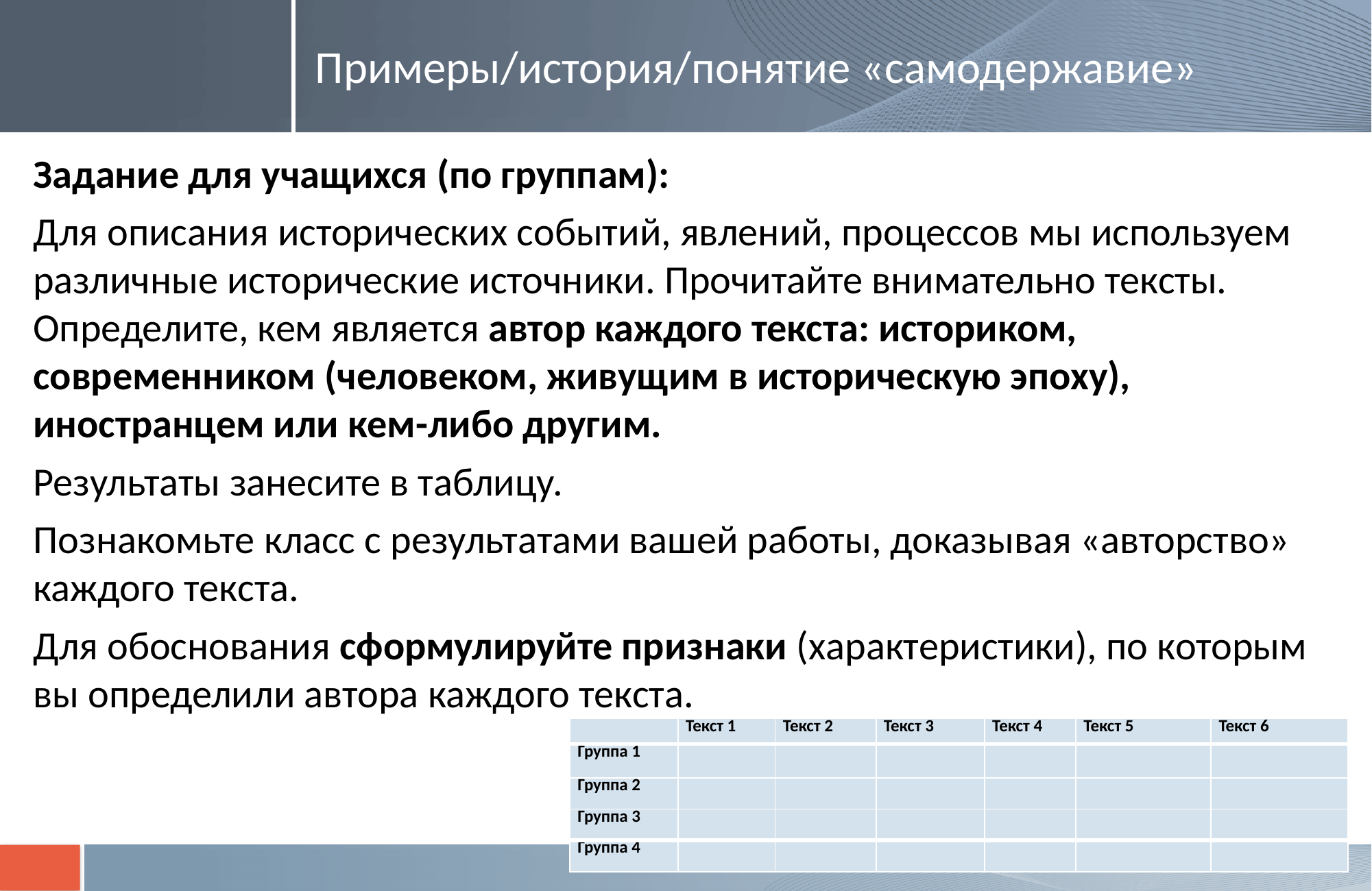

# Примеры/история/понятие «самодержавие»
Задание для учащихся (по группам):
Для описания исторических событий, явлений, процессов мы используем различные исторические источники. Прочитайте внимательно тексты. Определите, кем является автор каждого текста: историком, современником (человеком, живущим в историческую эпоху), иностранцем или кем-либо другим.
Результаты занесите в таблицу.
Познакомьте класс с результатами вашей работы, доказывая «авторство» каждого текста.
Для обоснования сформулируйте признаки (характеристики), по которым вы определили автора каждого текста.

|  | Текст 1 | Текст 2 | Текст 3 | Текст 4 | Текст 5 | Текст 6 |
| --- | --- | --- | --- | --- | --- | --- |
| Группа 1 |  |  |  |  |  |  |
| Группа 2 |  |  |  |  |  |  |
| Группа 3 |  |  |  |  |  |  |
| Группа 4 |  |  |  |  |  |  |